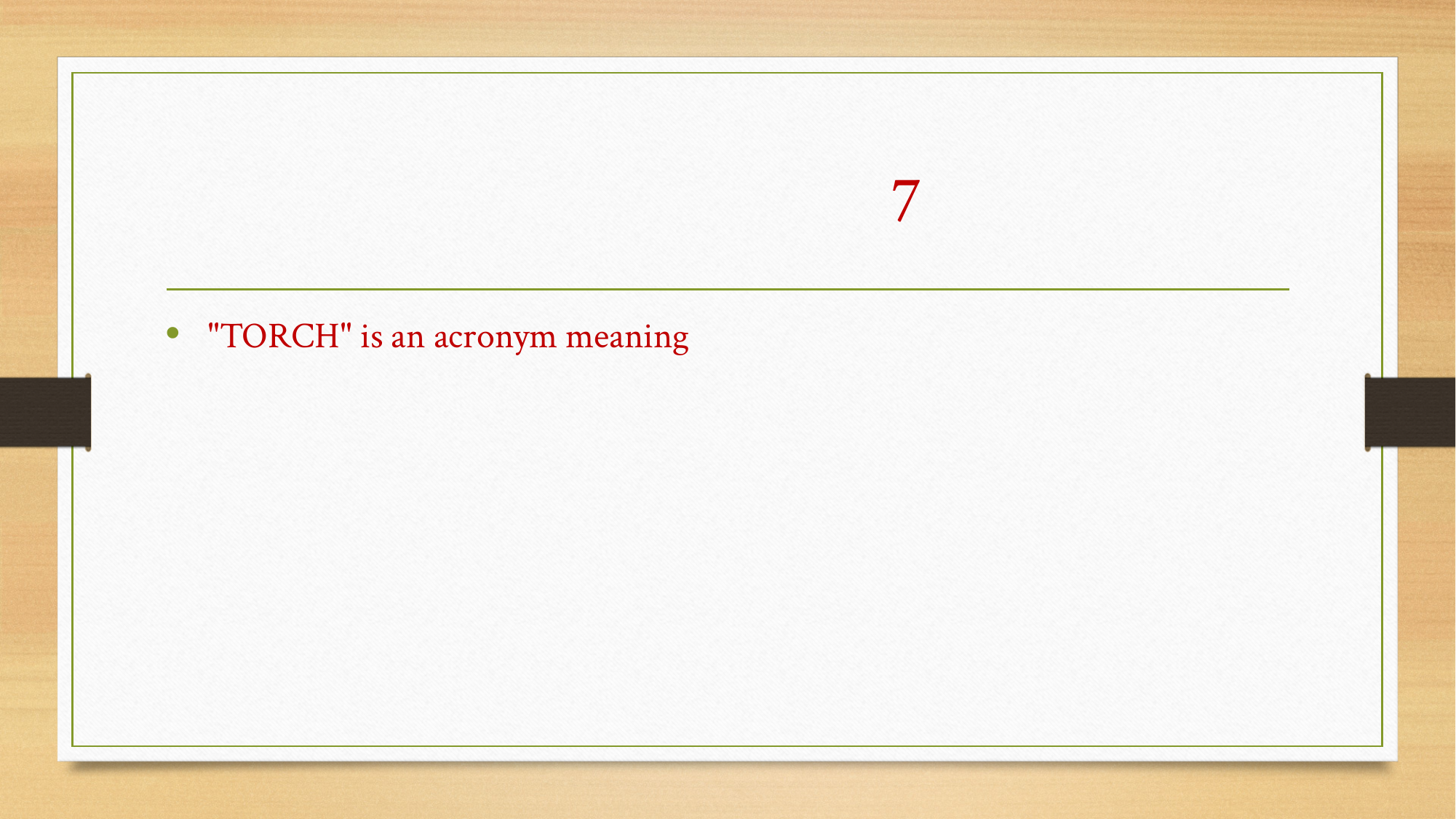

# 7
 "TORCH" is an acronym meaning